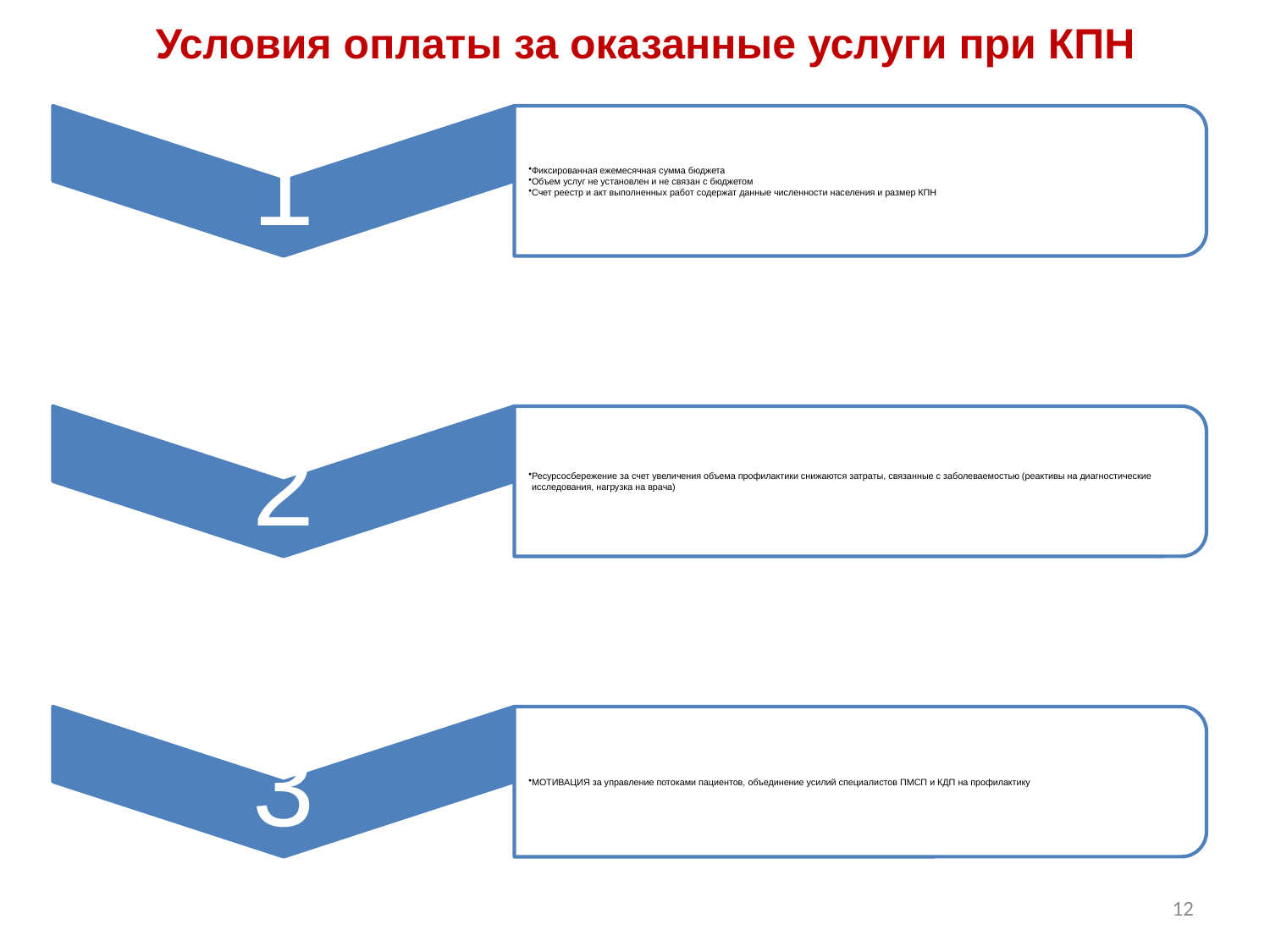

Условия оплаты за оказанные услуги при КПН
1
Фиксированная ежемесячная сумма бюджета
Объем услуг не установлен и не связан с бюджетом
2
Ресурсосбережение за счет увеличения объема профилактики снижаются затраты, связанные с заболеваемостью (реактивы на диагностические исследования, нагрузка на врача)
3
МОТИВАЦИЯ за управление потоками пациентов, объединение усилий специалистов ПМСП и КДП на профилактику
Счет реестр и акт выполненных работ содержат данные численности населения и размер КПН
12